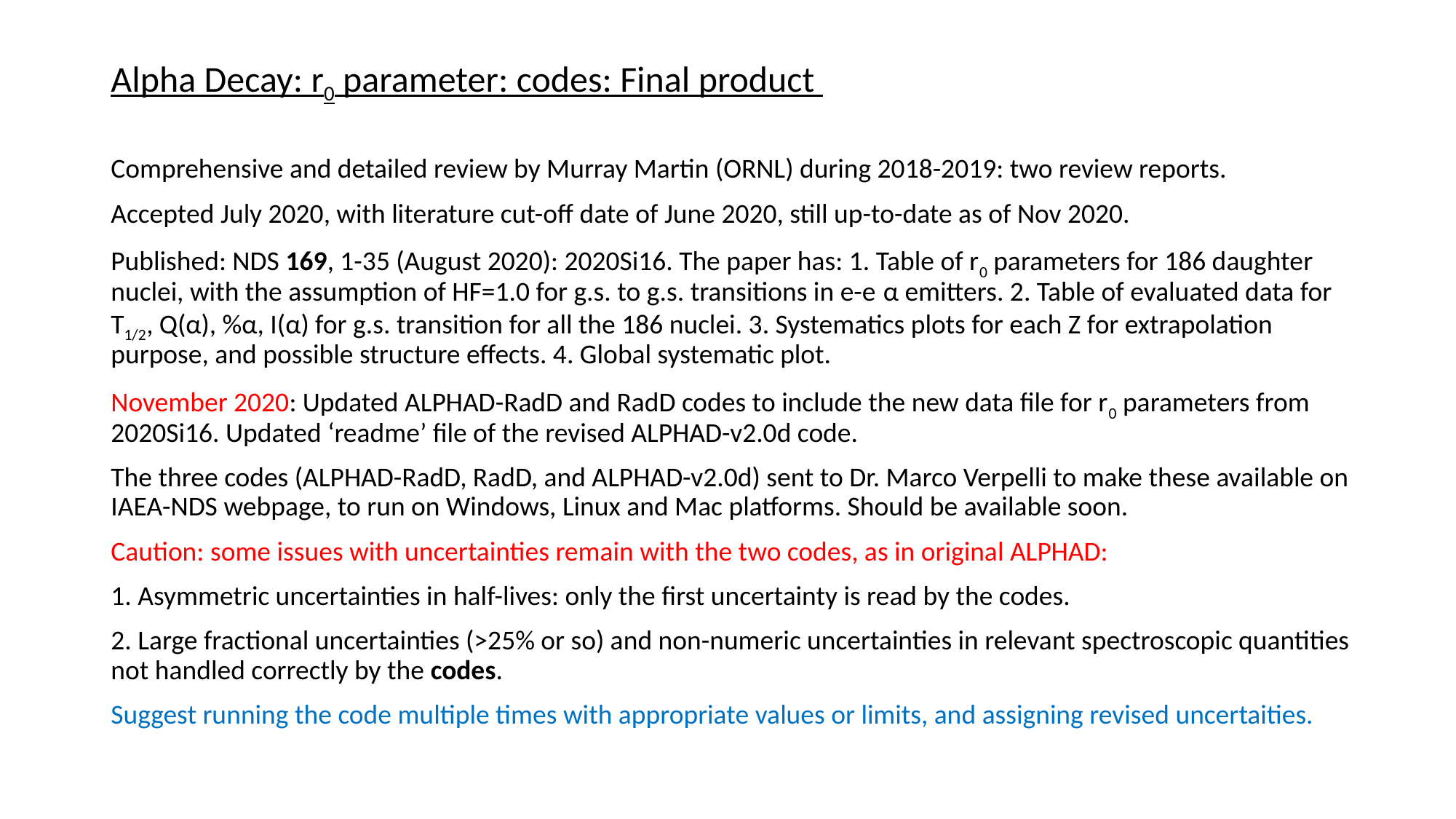

# Alpha Decay: r0 parameter: codes: Final product

Comprehensive and detailed review by Murray Martin (ORNL) during 2018-2019: two review reports.
Accepted July 2020, with literature cut-off date of June 2020, still up-to-date as of Nov 2020.
Published: NDS 169, 1-35 (August 2020): 2020Si16. The paper has: 1. Table of r0 parameters for 186 daughter nuclei, with the assumption of HF=1.0 for g.s. to g.s. transitions in e-e α emitters. 2. Table of evaluated data for T1/2, Q(α), %α, I(α) for g.s. transition for all the 186 nuclei. 3. Systematics plots for each Z for extrapolation purpose, and possible structure effects. 4. Global systematic plot.
November 2020: Updated ALPHAD-RadD and RadD codes to include the new data file for r0 parameters from 2020Si16. Updated ‘readme’ file of the revised ALPHAD-v2.0d code.
The three codes (ALPHAD-RadD, RadD, and ALPHAD-v2.0d) sent to Dr. Marco Verpelli to make these available on IAEA-NDS webpage, to run on Windows, Linux and Mac platforms. Should be available soon.
Caution: some issues with uncertainties remain with the two codes, as in original ALPHAD:
1. Asymmetric uncertainties in half-lives: only the first uncertainty is read by the codes.
2. Large fractional uncertainties (>25% or so) and non-numeric uncertainties in relevant spectroscopic quantities not handled correctly by the codes.
Suggest running the code multiple times with appropriate values or limits, and assigning revised uncertaities.